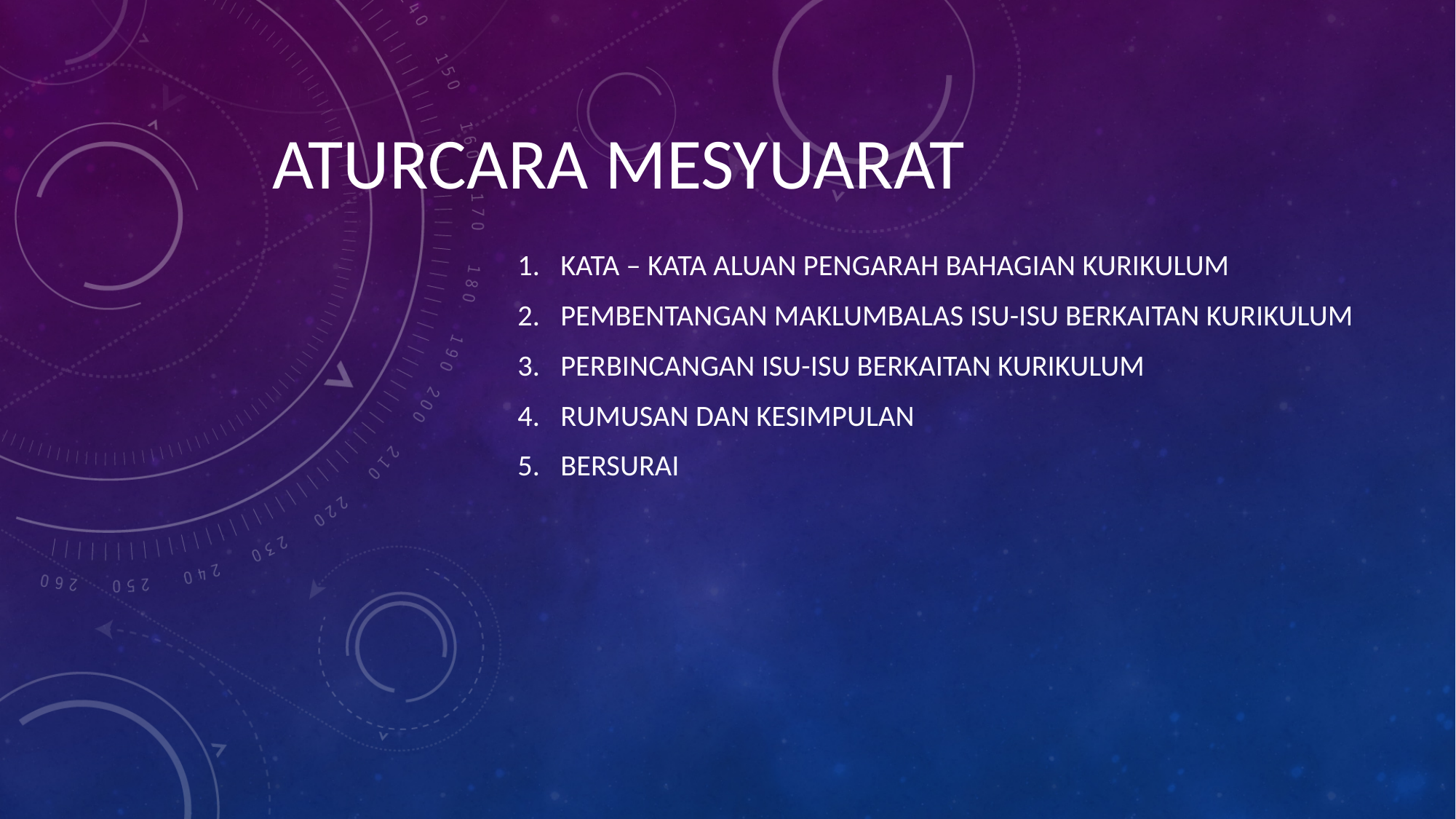

# Aturcara mesyuarat
Kata – kata aluan pengarah bahagian kurikulum
Pembentangan MAKLUMBALAS isu-isu berkaitan kurikulum
Perbincangan isu-isu berkaitan kurikulum
Rumusan dan kesimpulan
bersurai